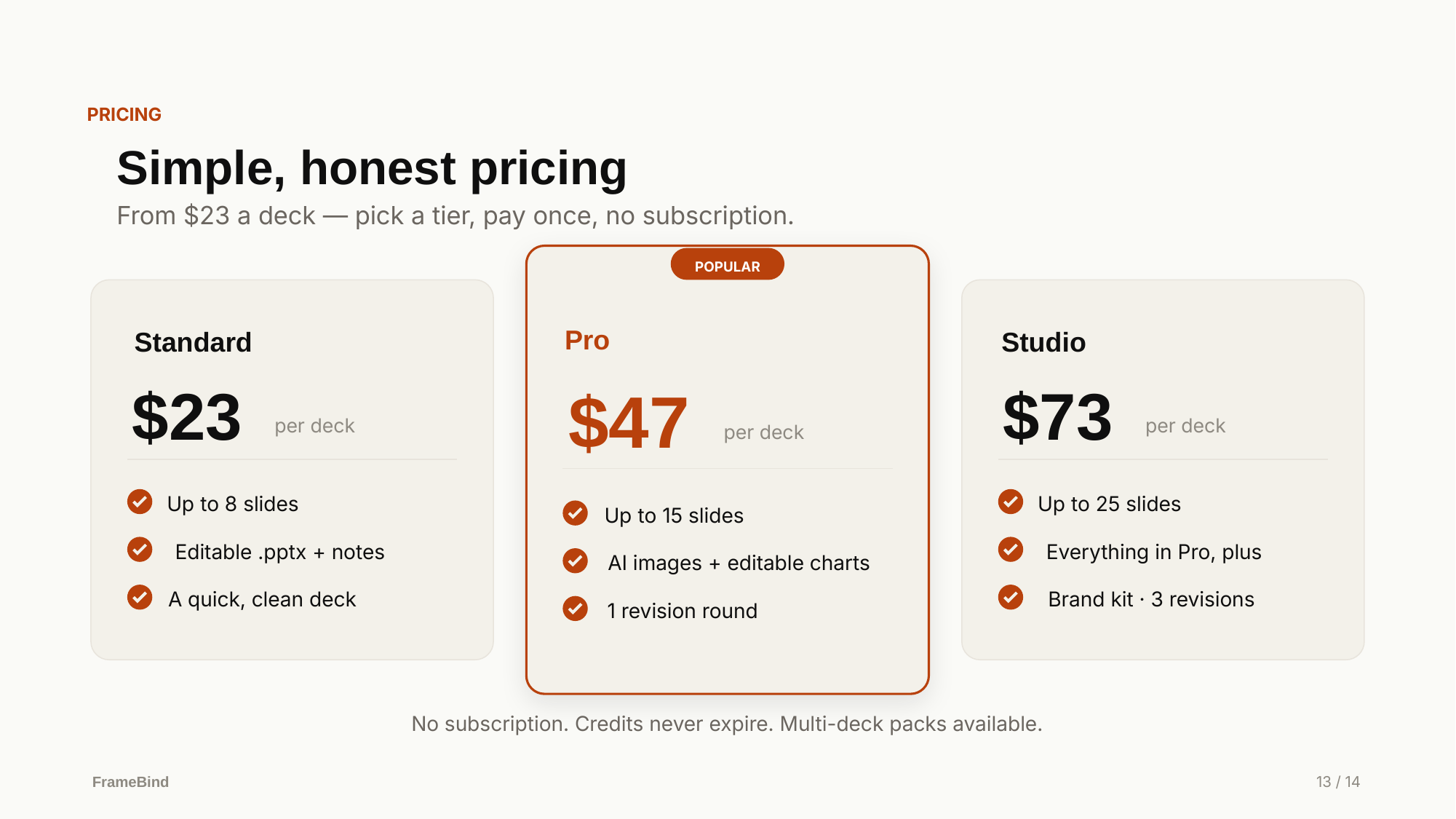

PRICING
Simple, honest pricing
From $23 a deck — pick a tier, pay once, no subscription.

POPULAR

Pro
Standard
Studio
$23
$73
$47
per deck
per deck
per deck

Up to 8 slides

Editable .pptx + notes

A quick, clean deck

Up to 25 slides

Everything in Pro, plus

Brand kit · 3 revisions

Up to 15 slides

AI images + editable charts

1 revision round
No subscription. Credits never expire. Multi-deck packs available.
FrameBind
13 / 14